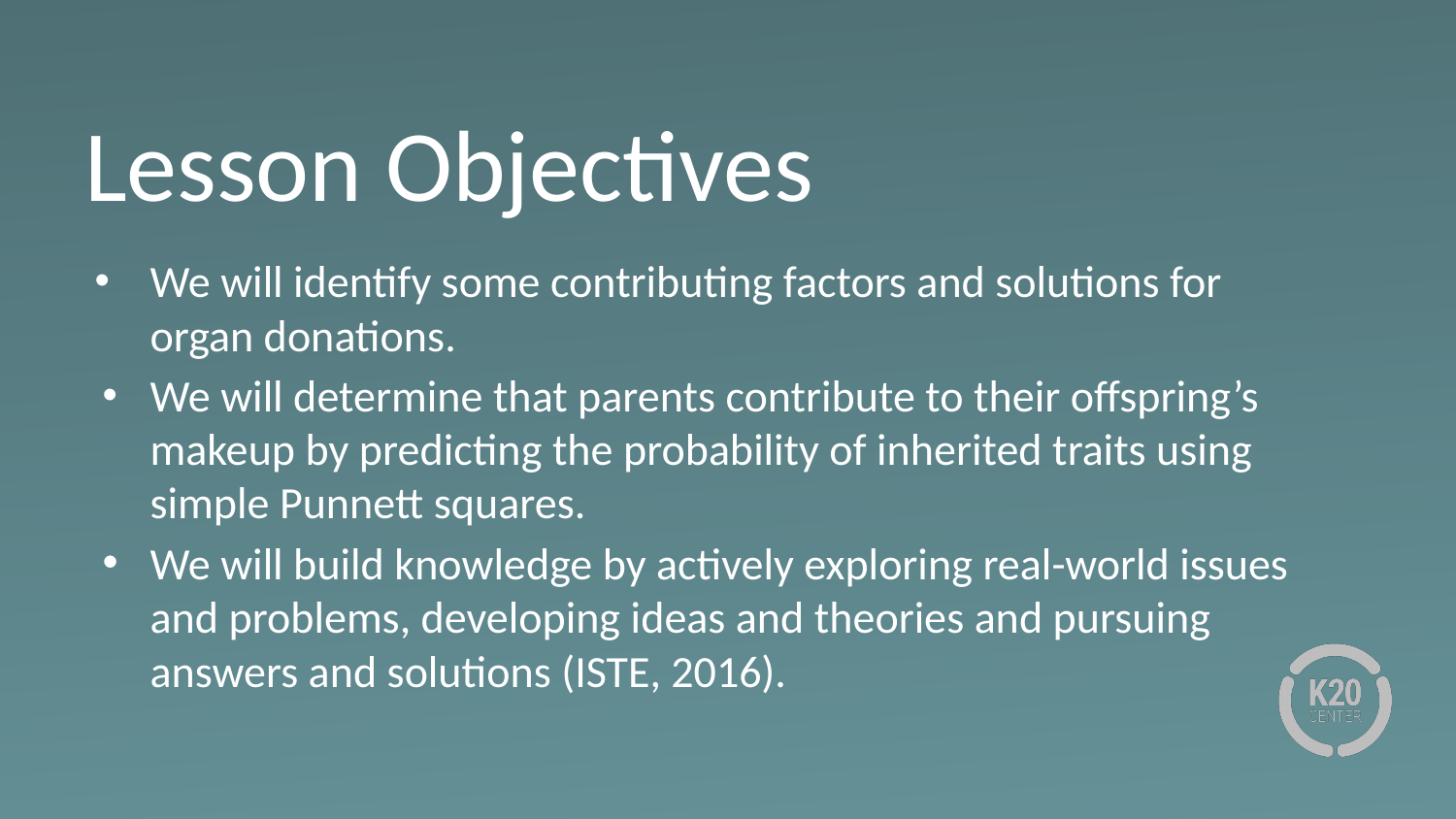

# Lesson Objectives
We will identify some contributing factors and solutions for organ donations.
We will determine that parents contribute to their offspring’s makeup by predicting the probability of inherited traits using simple Punnett squares.
We will build knowledge by actively exploring real-world issues and problems, developing ideas and theories and pursuing answers and solutions (ISTE, 2016).